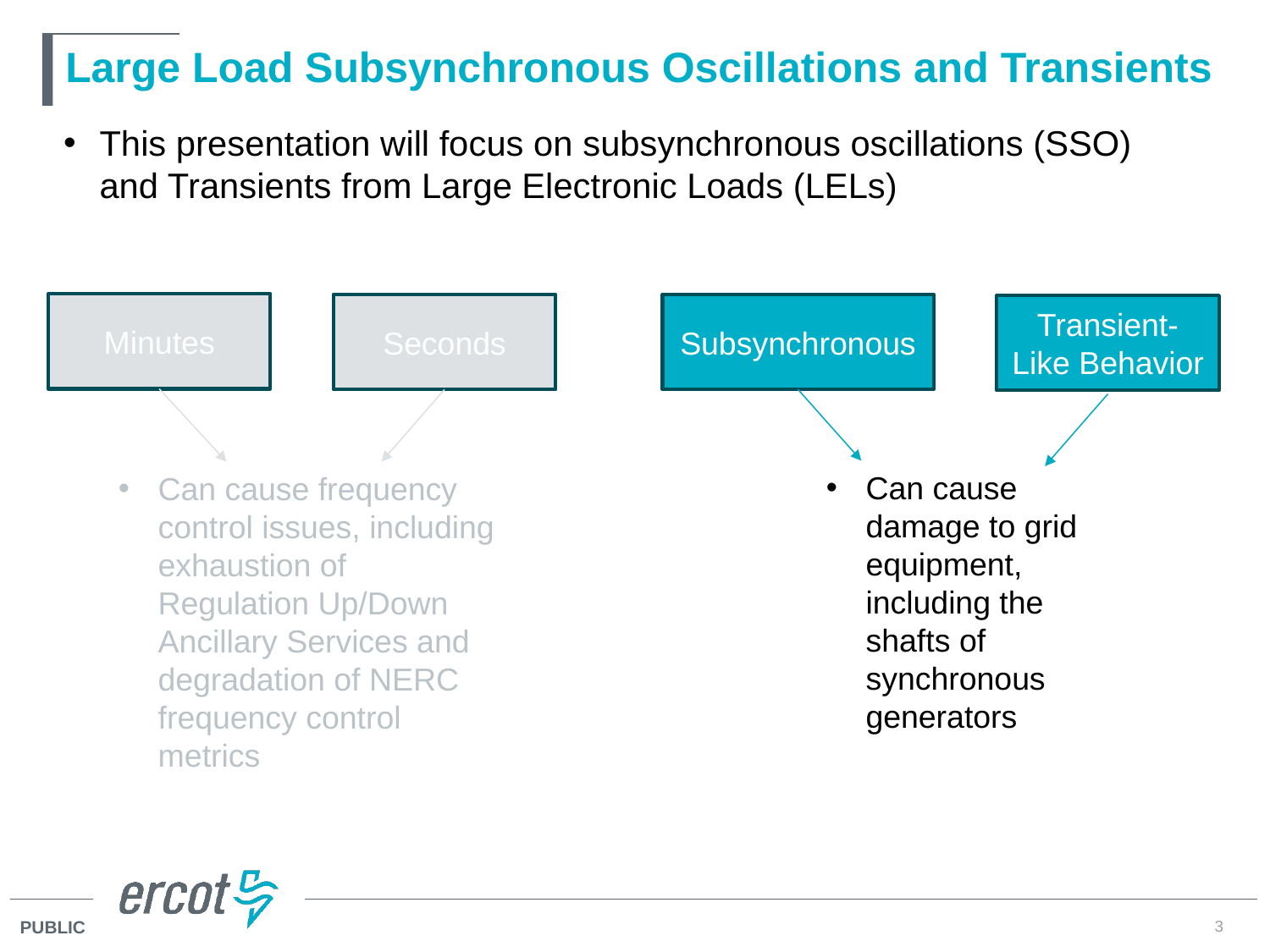

# Large Load Subsynchronous Oscillations and Transients
This presentation will focus on subsynchronous oscillations (SSO) and Transients from Large Electronic Loads (LELs)
Minutes
Seconds
Subsynchronous
Transient-Like Behavior
Can cause damage to grid equipment, including the shafts of synchronous generators
Can cause frequency control issues, including exhaustion of Regulation Up/Down Ancillary Services and degradation of NERC frequency control metrics
3